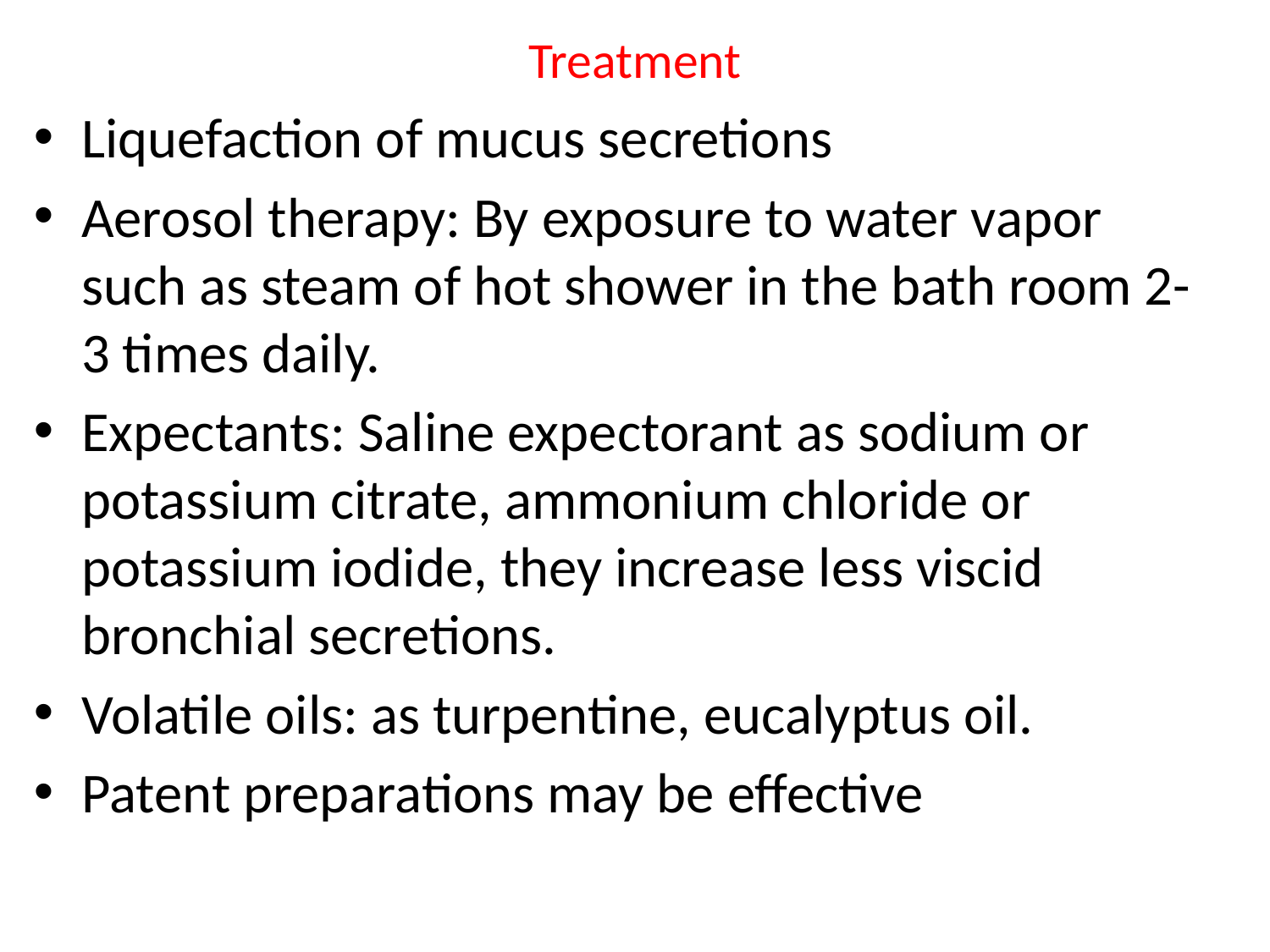

# Treatment
Liquefaction of mucus secretions
Aerosol therapy: By exposure to water vapor such as steam of hot shower in the bath room 2-3 times daily.
Expectants: Saline expectorant as sodium or potassium citrate, ammonium chloride or potassium iodide, they increase less viscid bronchial secretions.
Volatile oils: as turpentine, eucalyptus oil.
Patent preparations may be effective